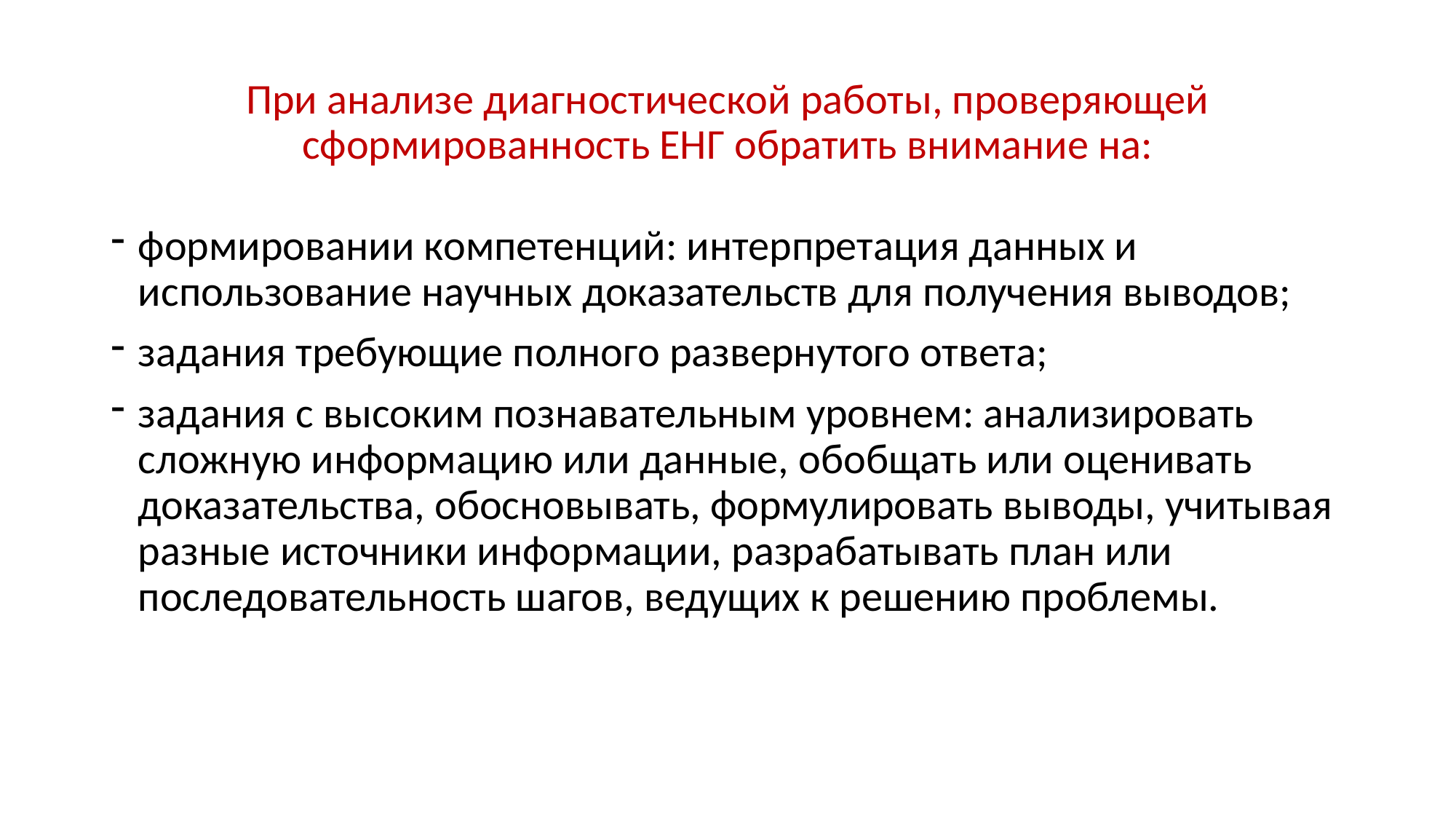

# При анализе диагностической работы, проверяющей сформированность ЕНГ обратить внимание на:
формировании компетенций: интерпретация данных и использование научных доказательств для получения выводов;
задания требующие полного развернутого ответа;
задания с высоким познавательным уровнем: анализировать сложную информацию или данные, обобщать или оценивать доказательства, обосновывать, формулировать выводы, учитывая разные источники информации, разрабатывать план или последовательность шагов, ведущих к решению проблемы.